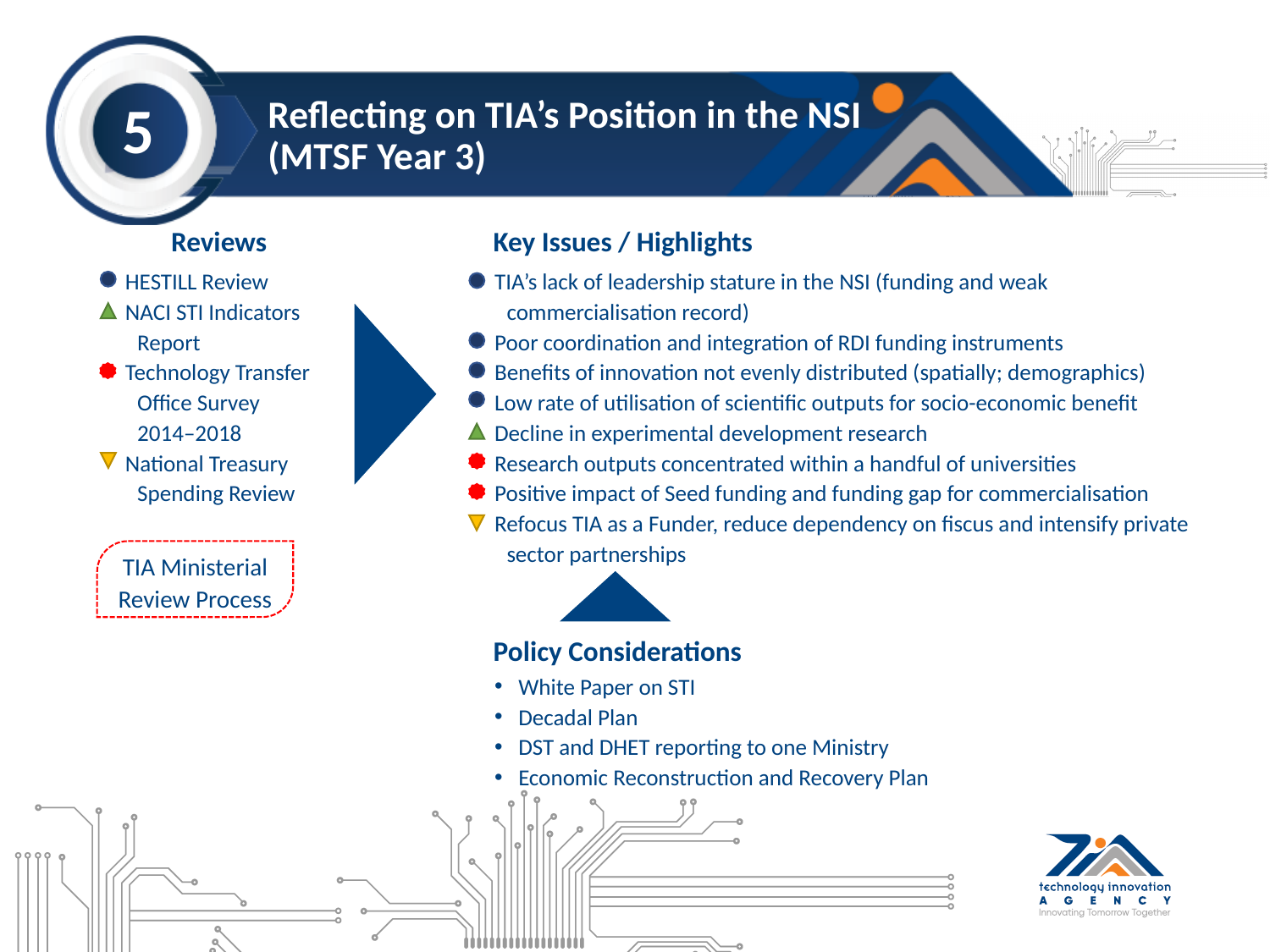

# Reflecting on TIA’s Position in the NSI (MTSF Year 3)
5
Reviews
Key Issues / Highlights
TIA’s lack of leadership stature in the NSI (funding and weak commercialisation record)
Poor coordination and integration of RDI funding instruments
Benefits of innovation not evenly distributed (spatially; demographics)
Low rate of utilisation of scientific outputs for socio-economic benefit
Decline in experimental development research
Research outputs concentrated within a handful of universities
Positive impact of Seed funding and funding gap for commercialisation
Refocus TIA as a Funder, reduce dependency on fiscus and intensify private sector partnerships
HESTILL Review
NACI STI Indicators Report
Technology Transfer Office Survey 2014–2018
National Treasury Spending Review

TIA Ministerial
Review Process

Policy Considerations
White Paper on STI
Decadal Plan
DST and DHET reporting to one Ministry
Economic Reconstruction and Recovery Plan